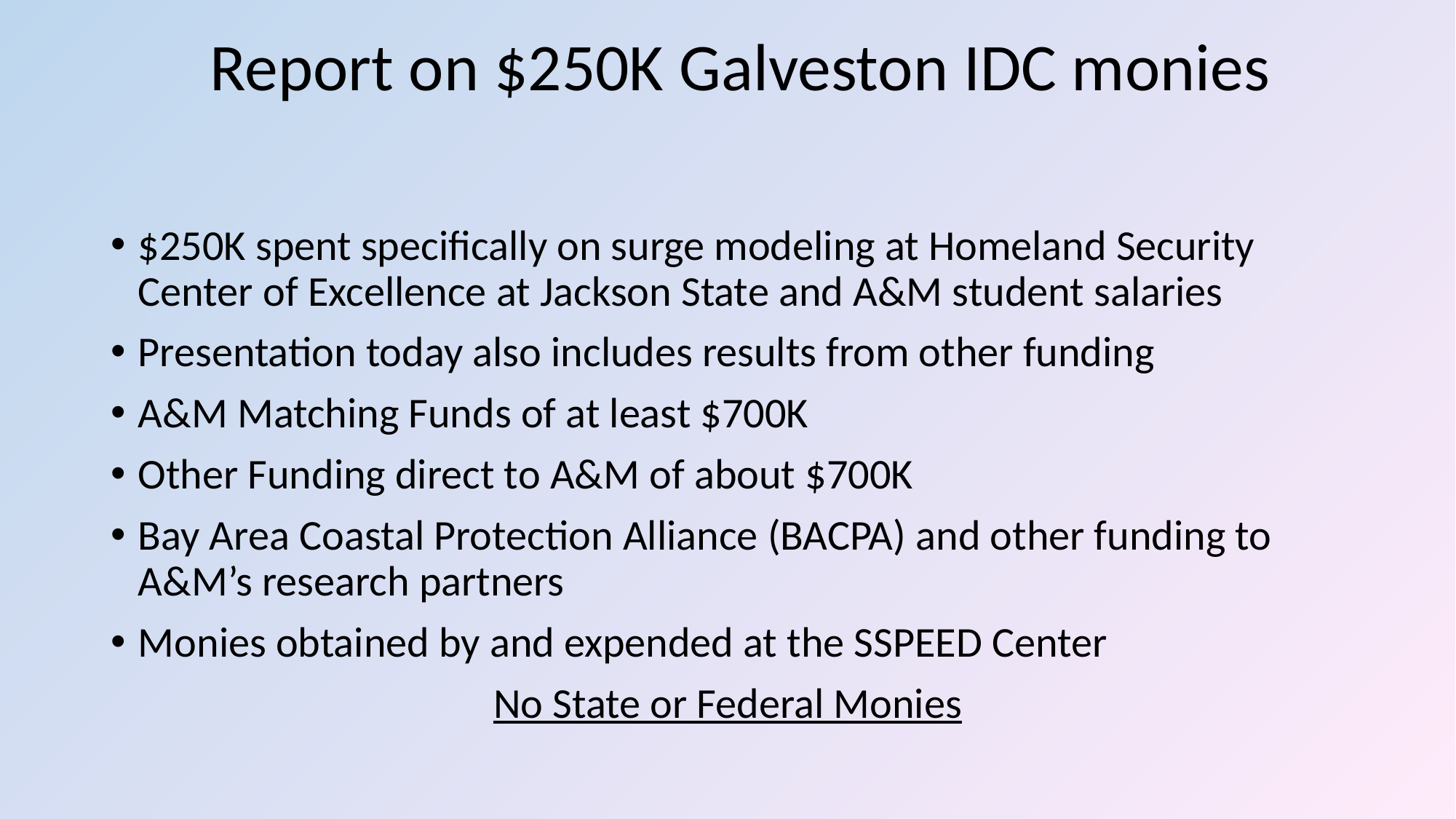

# Report on $250K Galveston IDC monies
$250K spent specifically on surge modeling at Homeland Security Center of Excellence at Jackson State and A&M student salaries
Presentation today also includes results from other funding
A&M Matching Funds of at least $700K
Other Funding direct to A&M of about $700K
Bay Area Coastal Protection Alliance (BACPA) and other funding to A&M’s research partners
Monies obtained by and expended at the SSPEED Center
No State or Federal Monies